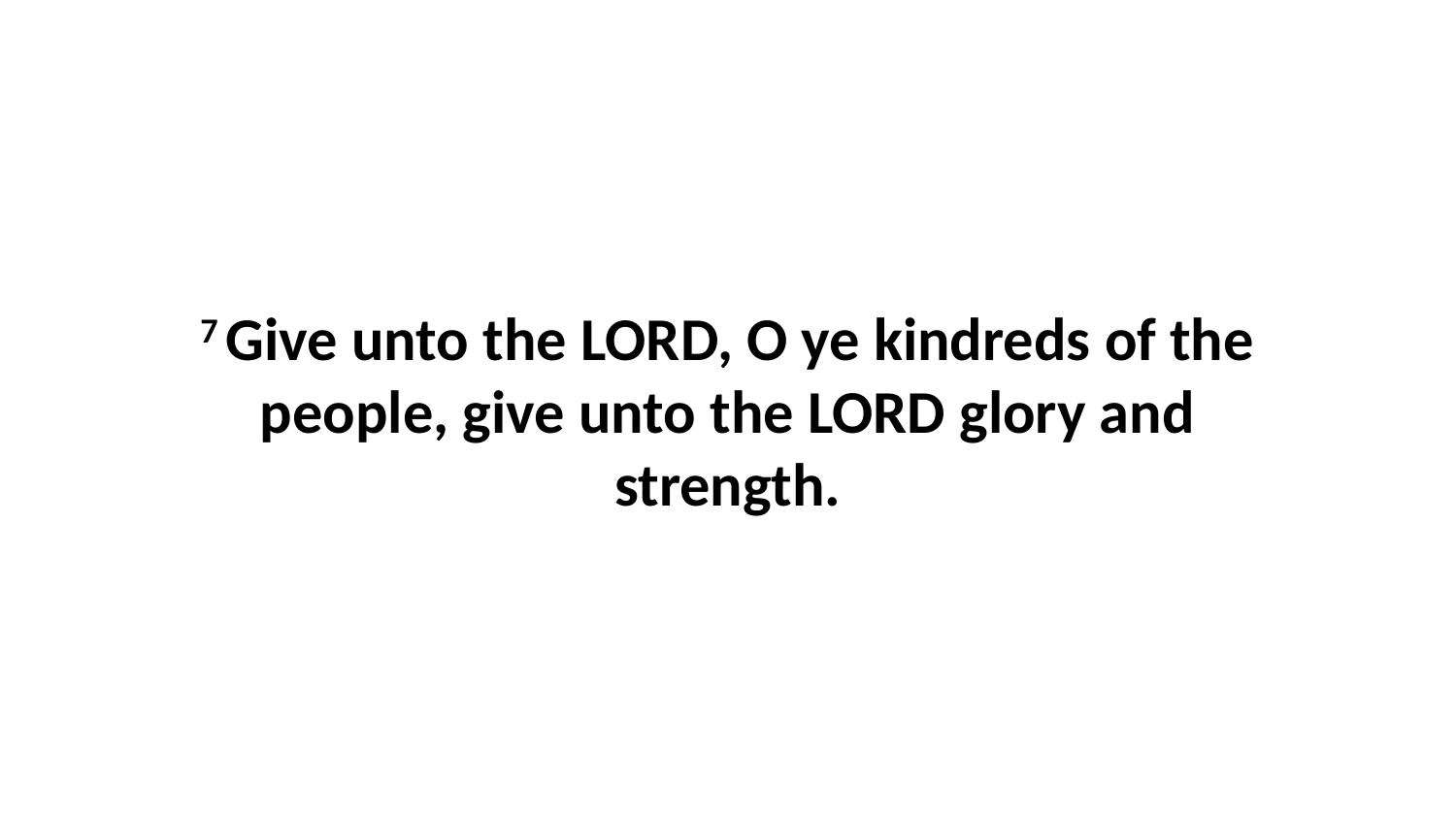

7 Give unto the LORD, O ye kindreds of the people, give unto the LORD glory and strength.